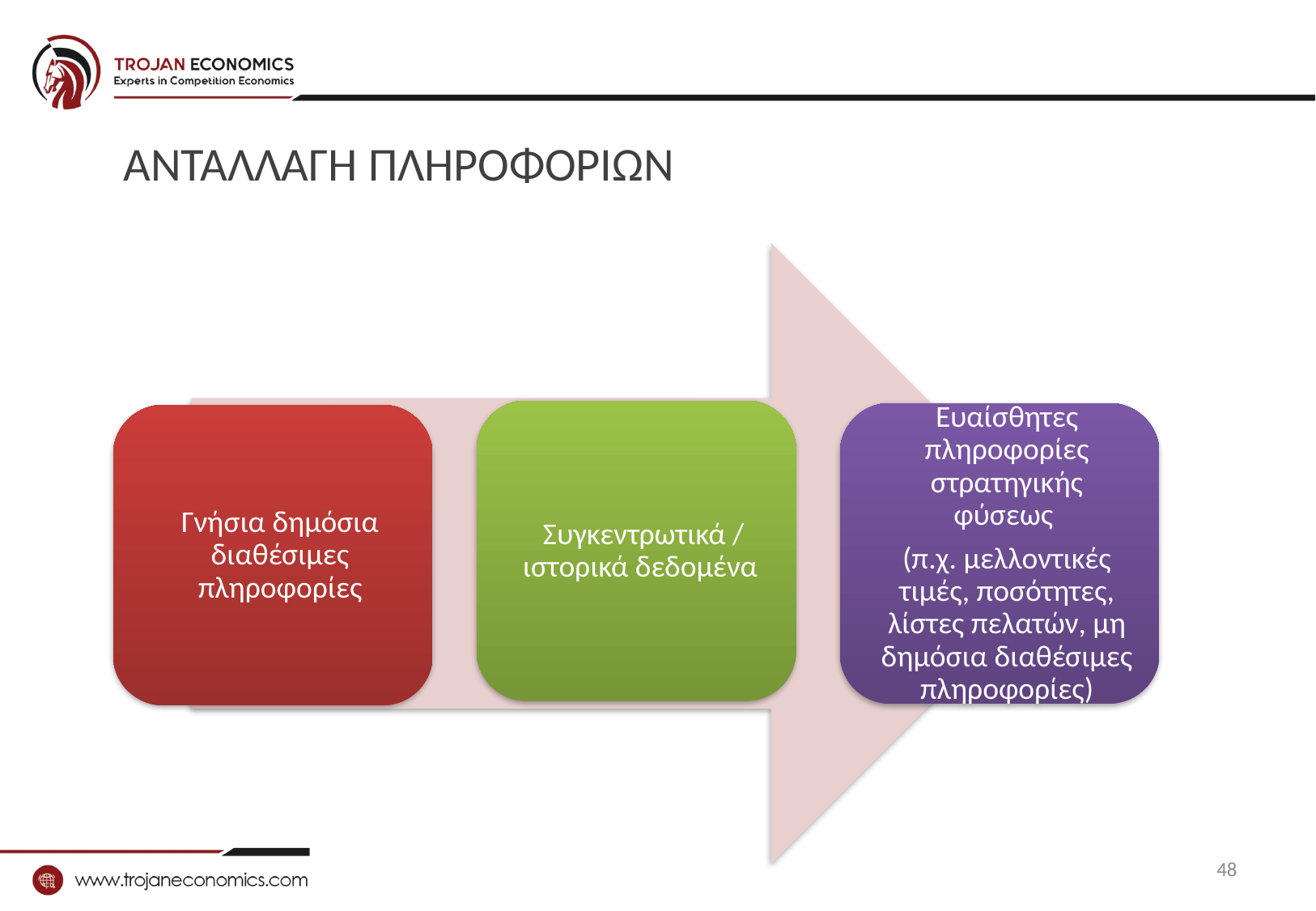

# ΑΝΤΑΛΛΑΓΗ ΠΛΗΡΟΦΟΡΙΩΝ
Γνήσια δημόσια διαθέσιμες πληροφορίες
Συγκεντρωτικά / ιστορικά δεδομένα
Ευαίσθητες πληροφορίες στρατηγικής φύσεως
(π.χ. μελλοντικές τιμές, ποσότητες, λίστες πελατών, μη δημόσια διαθέσιμες πληροφορίες)
48